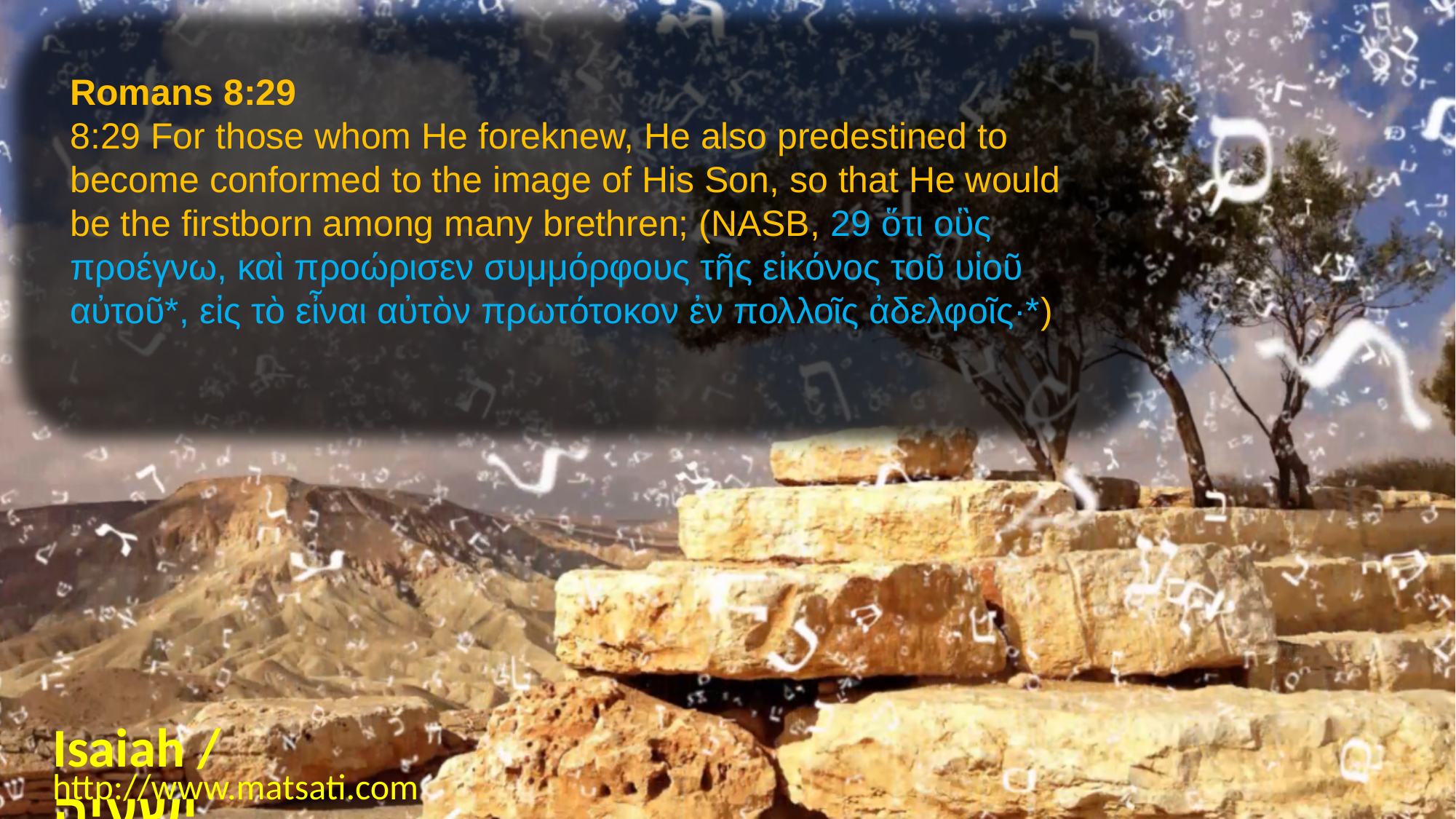

Romans 8:29
8:29 For those whom He foreknew, He also predestined to become conformed to the image of His Son, so that He would be the firstborn among many brethren; (NASB, 29 ὅτι οὓς προέγνω, καὶ προώρισεν συμμόρφους τῆς εἰκόνος τοῦ υἱοῦ αὐτοῦ*, εἰς τὸ εἶναι αὐτὸν πρωτότοκον ἐν πολλοῖς ἀδελφοῖς·*)
Isaiah / ישעיה
http://www.matsati.com